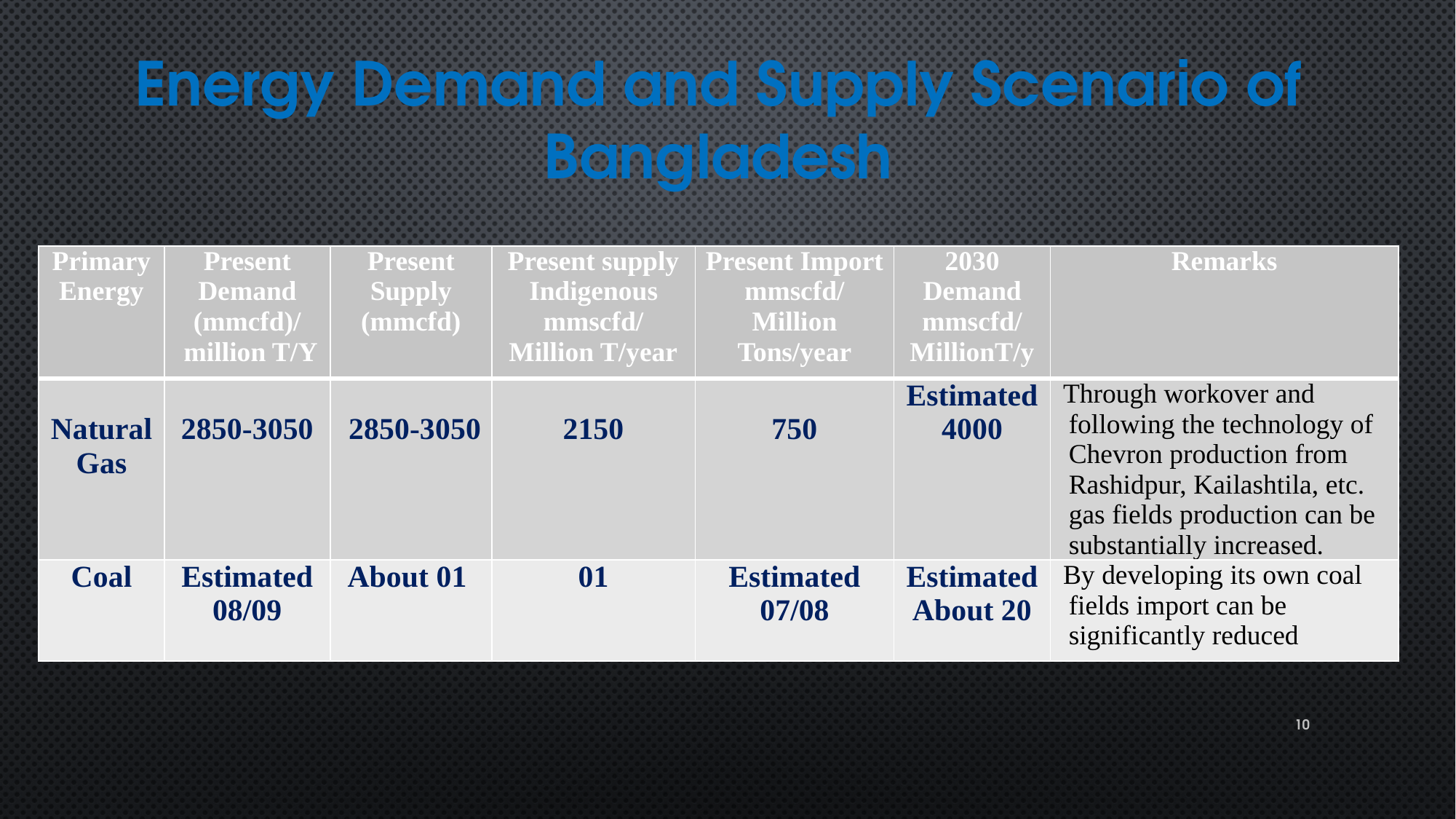

Energy Demand and Supply Scenario of Bangladesh
| Primary Energy | Present Demand (mmcfd)/ million T/Y | Present Supply (mmcfd) | Present supply Indigenous mmscfd/ Million T/year | Present Import mmscfd/ Million Tons/year | 2030 Demand mmscfd/ MillionT/y | Remarks |
| --- | --- | --- | --- | --- | --- | --- |
| Natural Gas | 2850-3050 | 2850-3050 | 2150 | 750 | Estimated 4000 | Through workover and following the technology of Chevron production from Rashidpur, Kailashtila, etc. gas fields production can be substantially increased. |
| Coal | Estimated 08/09 | About 01 | 01 | Estimated 07/08 | Estimated About 20 | By developing its own coal fields import can be significantly reduced |
10